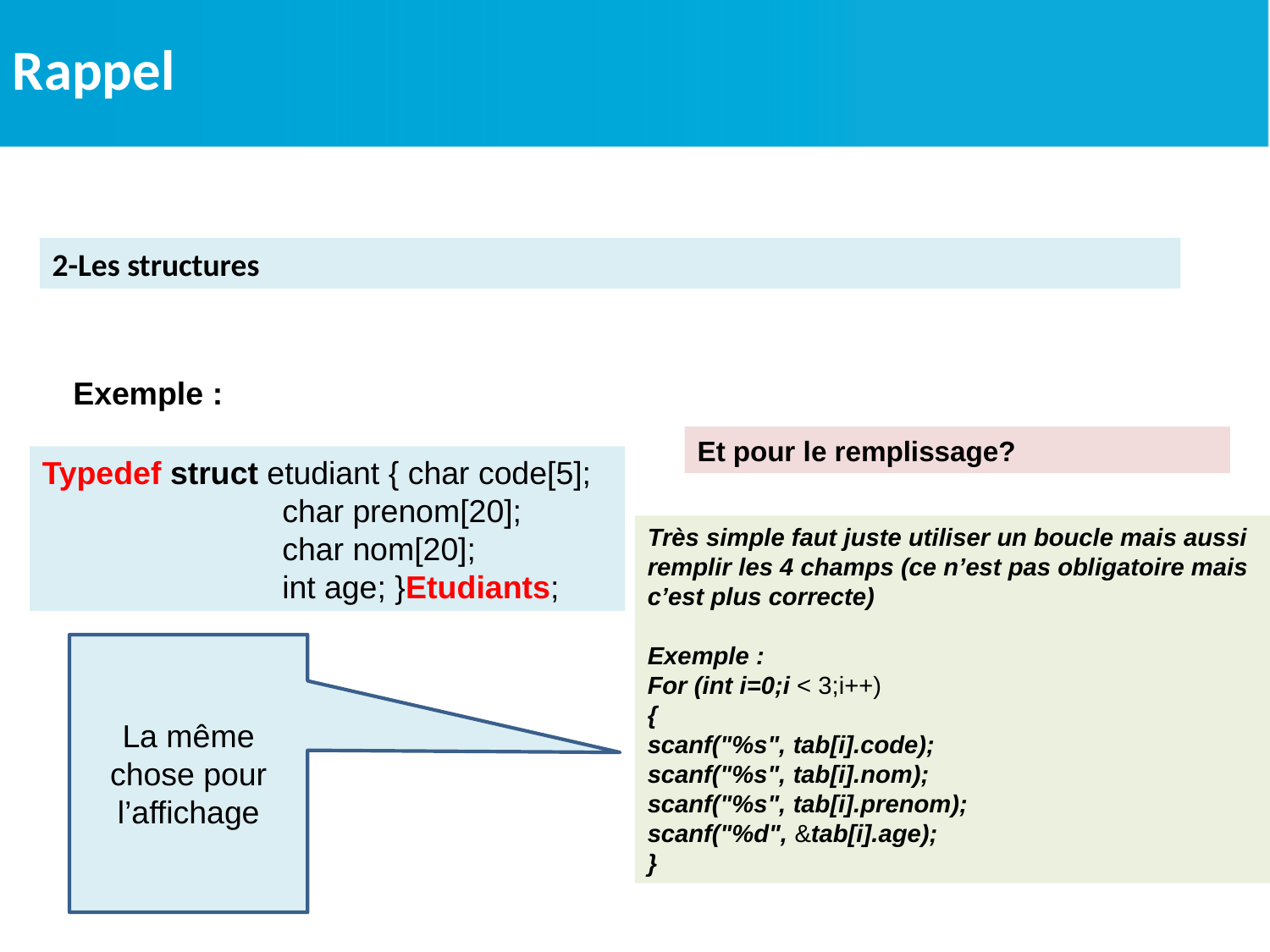

Rappel
2-Les structures
Exemple :
Et pour le remplissage?
Typedef struct etudiant { char code[5];
                           char prenom[20];
                           char nom[20];
                           int age; }Etudiants;
Très simple faut juste utiliser un boucle mais aussi remplir les 4 champs (ce n’est pas obligatoire mais c’est plus correcte)

Exemple :
For (int i=0;i < 3;i++)
{
scanf("%s", tab[i].code);
scanf("%s", tab[i].nom);
scanf("%s", tab[i].prenom);
scanf("%d", &tab[i].age);
}
La même chose pour l’affichage